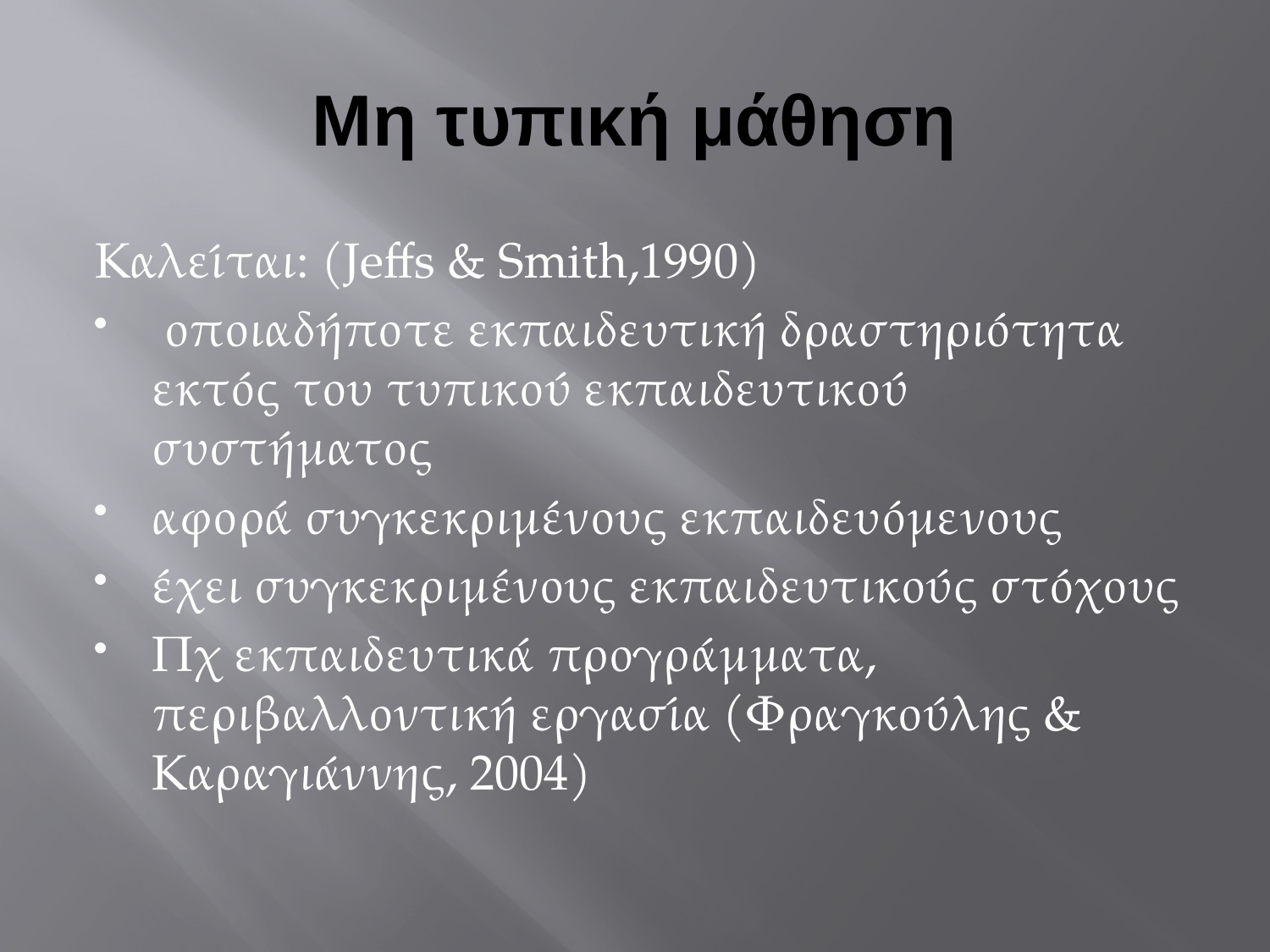

# Μη τυπική μάθηση
Καλείται: (Jeffs & Smith,1990)
 οποιαδήποτε εκπαιδευτική δραστηριότητα εκτός του τυπικού εκπαιδευτικού συστήματος
αφορά συγκεκριμένους εκπαιδευόμενους
έχει συγκεκριμένους εκπαιδευτικούς στόχους
Πχ εκπαιδευτικά προγράμματα, περιβαλλοντική εργασία (Φραγκούλης & Καραγιάννης, 2004)